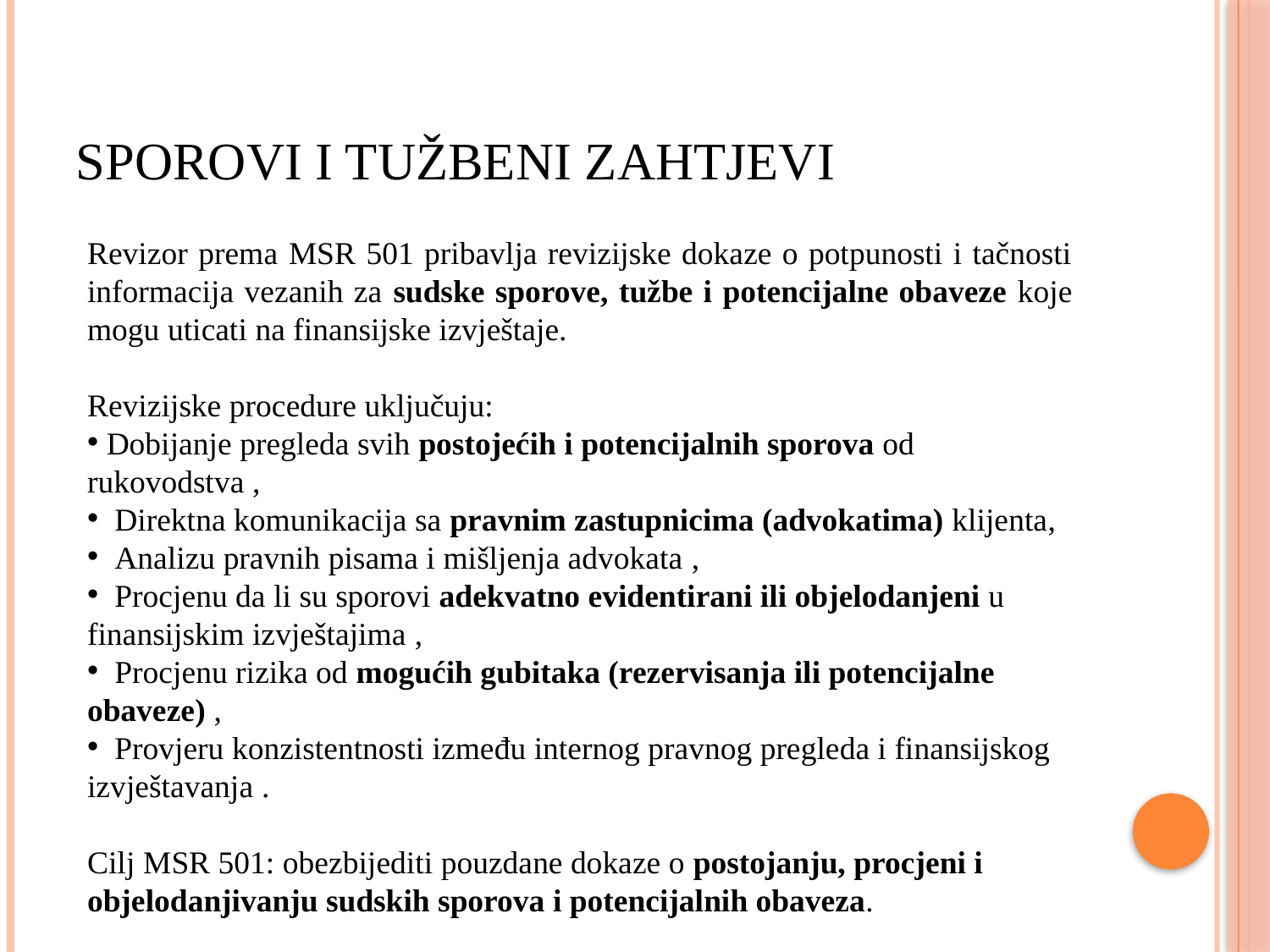

# Sporovi i tužbeni zahtjevi

Revizor prema MSR 501 pribavlja revizijske dokaze o potpunosti i tačnosti informacija vezanih za sudske sporove, tužbe i potencijalne obaveze koje mogu uticati na finansijske izvještaje.

Revizijske procedure uključuju:
 Dobijanje pregleda svih postojećih i potencijalnih sporova od rukovodstva ,
  Direktna komunikacija sa pravnim zastupnicima (advokatima) klijenta,
  Analizu pravnih pisama i mišljenja advokata ,
  Procjenu da li su sporovi adekvatno evidentirani ili objelodanjeni u finansijskim izvještajima ,
  Procjenu rizika od mogućih gubitaka (rezervisanja ili potencijalne obaveze) ,
  Provjeru konzistentnosti između internog pravnog pregleda i finansijskog izvještavanja .

Cilj MSR 501: obezbijediti pouzdane dokaze o postojanju, procjeni i objelodanjivanju sudskih sporova i potencijalnih obaveza.